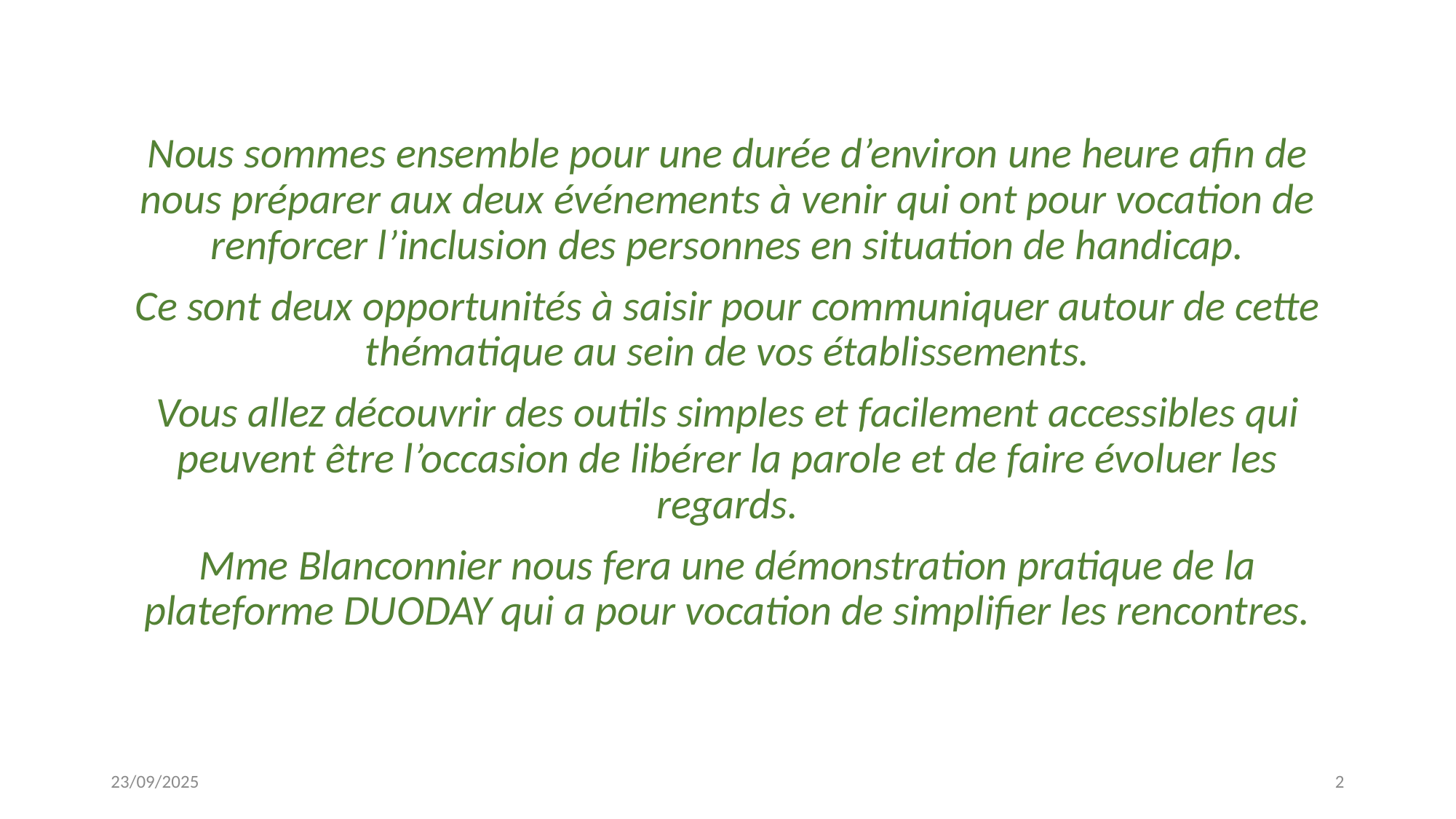

Nous sommes ensemble pour une durée d’environ une heure afin de nous préparer aux deux événements à venir qui ont pour vocation de renforcer l’inclusion des personnes en situation de handicap.
Ce sont deux opportunités à saisir pour communiquer autour de cette thématique au sein de vos établissements.
Vous allez découvrir des outils simples et facilement accessibles qui peuvent être l’occasion de libérer la parole et de faire évoluer les regards.
Mme Blanconnier nous fera une démonstration pratique de la plateforme DUODAY qui a pour vocation de simplifier les rencontres.

23/09/2025
2